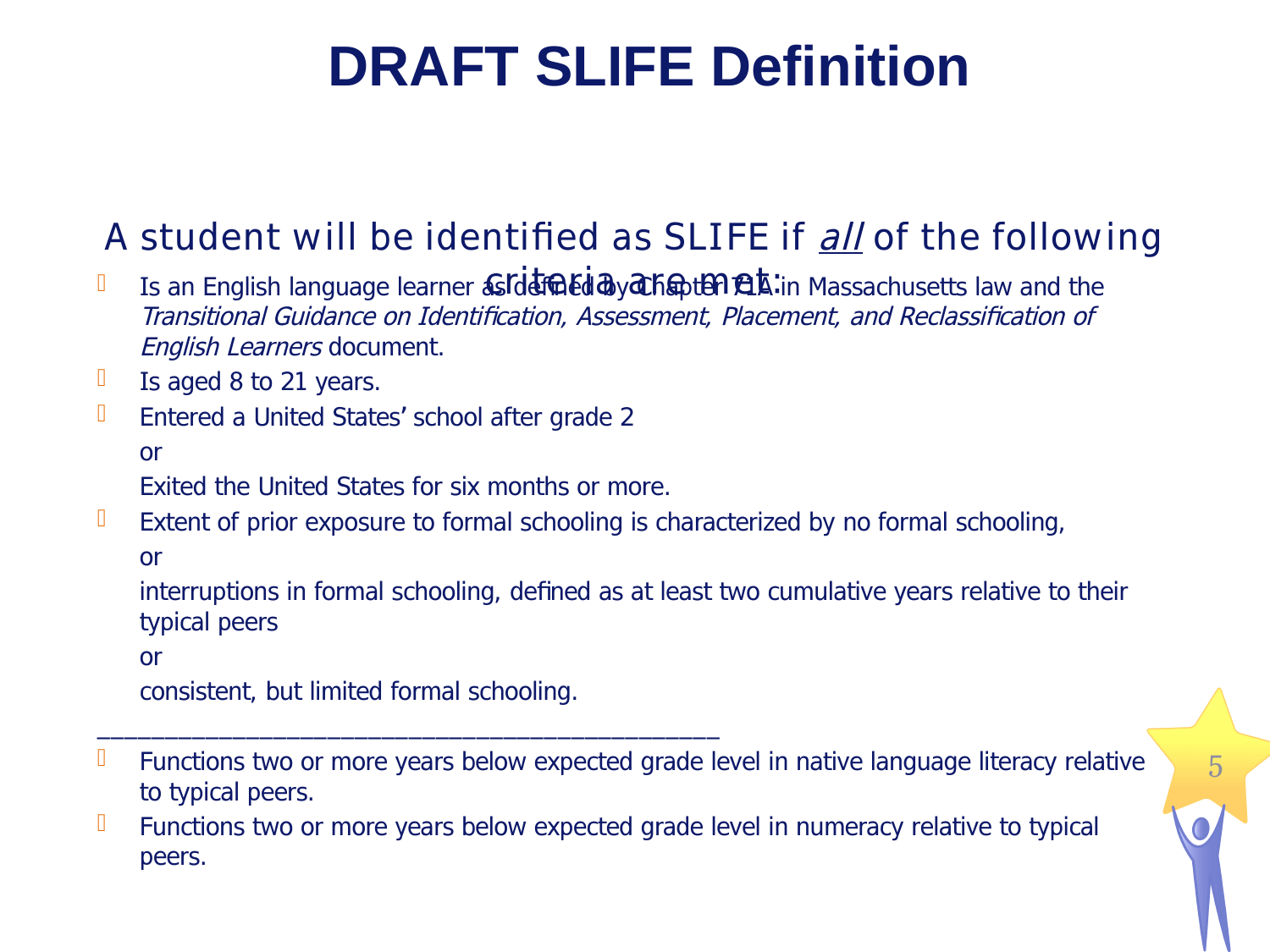

# DRAFT SLIFE Definition

A student will be identified as SLIFE if all of the following criteria are met:

Is an English language learner as defined by Chapter 71A in Massachusetts law and the Transitional Guidance on Identification, Assessment, Placement, and Reclassification of English Learners document.
Is aged 8 to 21 years.
Entered a United States’ school after grade 2
	or
	Exited the United States for six months or more.
Extent of prior exposure to formal schooling is characterized by no formal schooling,
	or
	interruptions in formal schooling, defined as at least two cumulative years relative to their typical peers
	or
	consistent, but limited formal schooling.
______________________________________________
Functions two or more years below expected grade level in native language literacy relative to typical peers.
Functions two or more years below expected grade level in numeracy relative to typical peers.

5